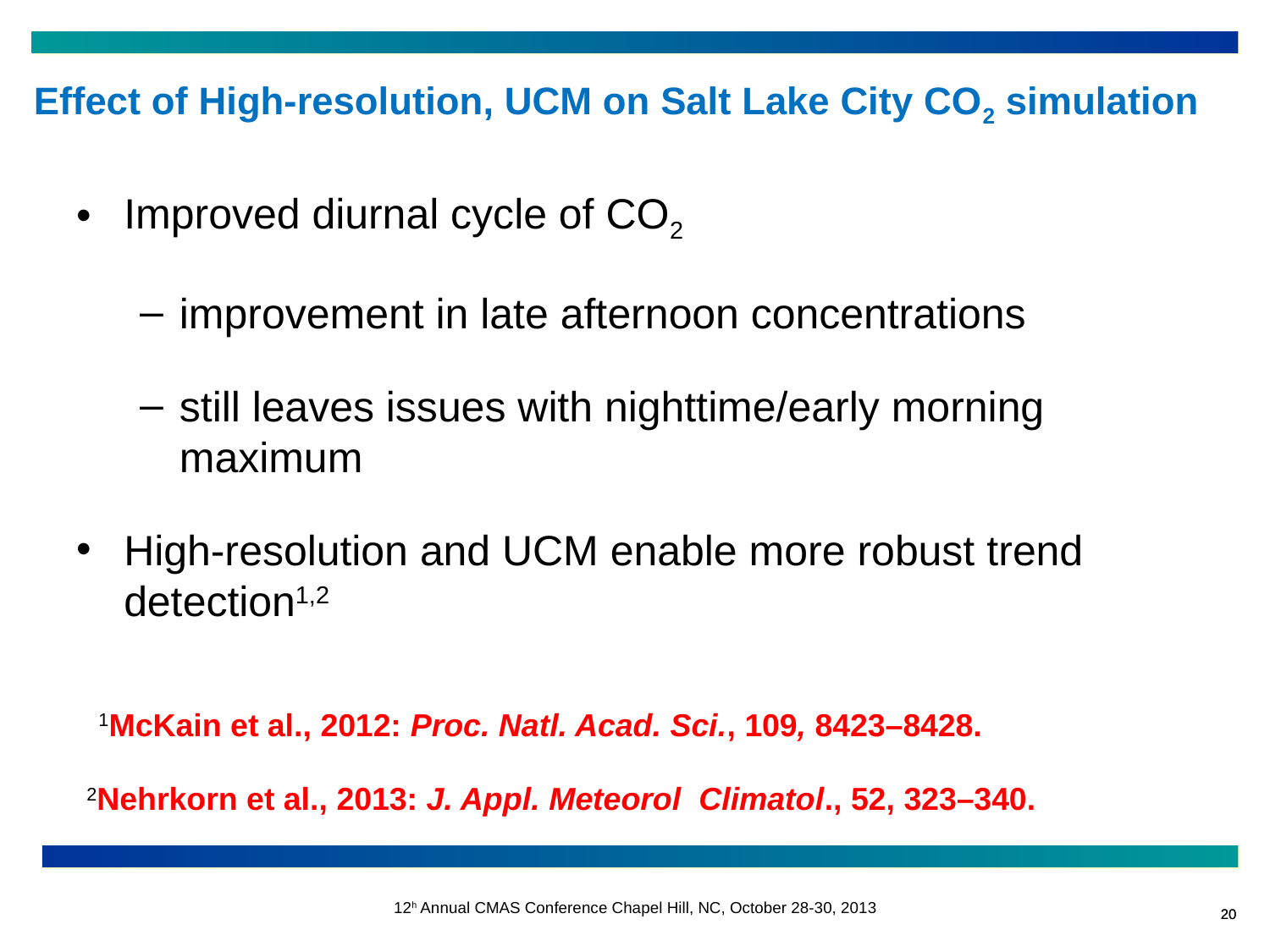

# Effect of High-resolution, UCM on Salt Lake City CO2 simulation
Improved diurnal cycle of CO2
improvement in late afternoon concentrations
still leaves issues with nighttime/early morning maximum
High-resolution and UCM enable more robust trend detection1,2
1McKain et al., 2012: Proc. Natl. Acad. Sci., 109, 8423–8428.
2Nehrkorn et al., 2013: J. Appl. Meteorol  Climatol., 52, 323–340.